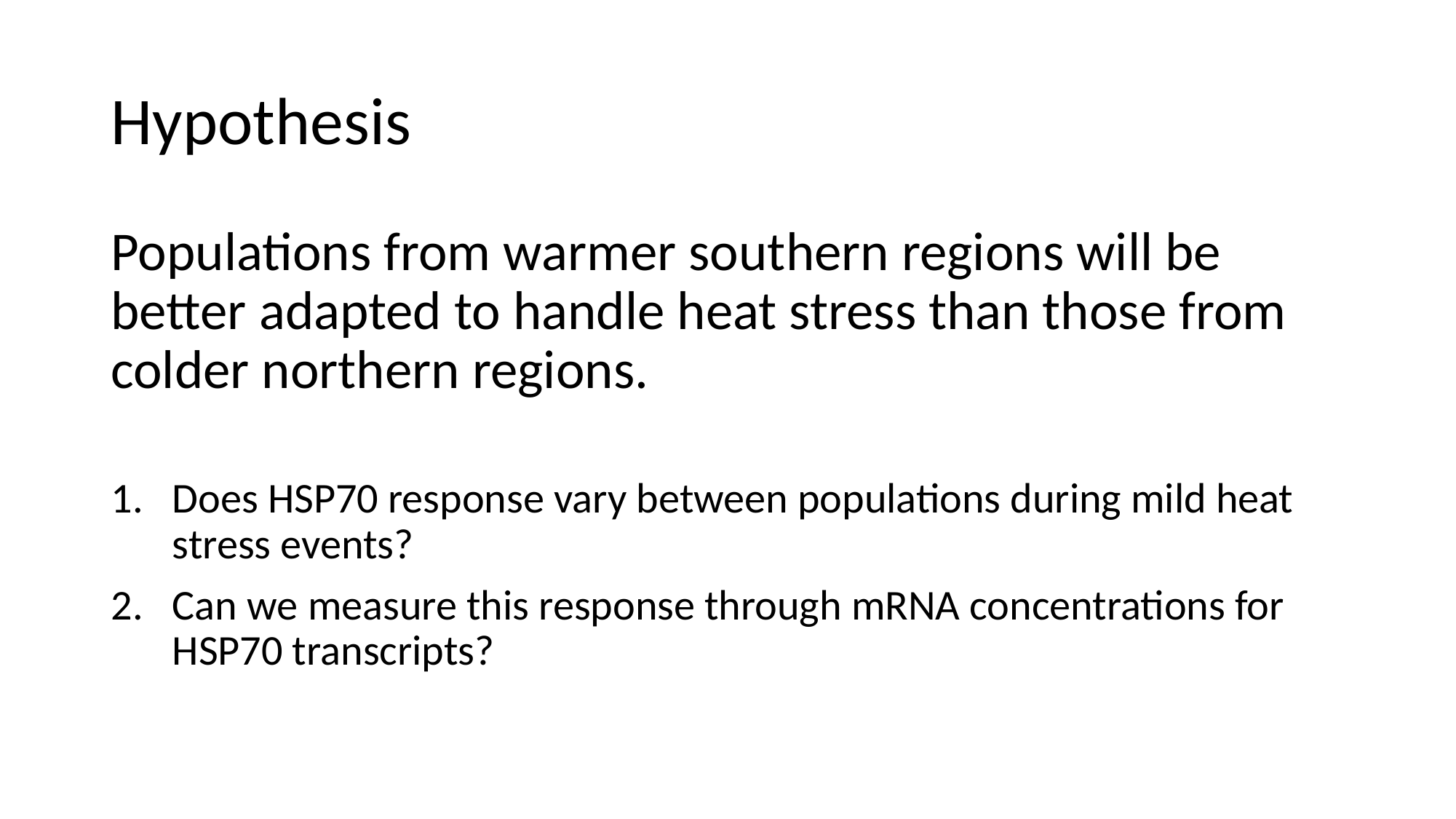

# Hypothesis
Populations from warmer southern regions will be better adapted to handle heat stress than those from colder northern regions.

Does HSP70 response vary between populations during mild heat stress events?
Can we measure this response through mRNA concentrations for HSP70 transcripts?